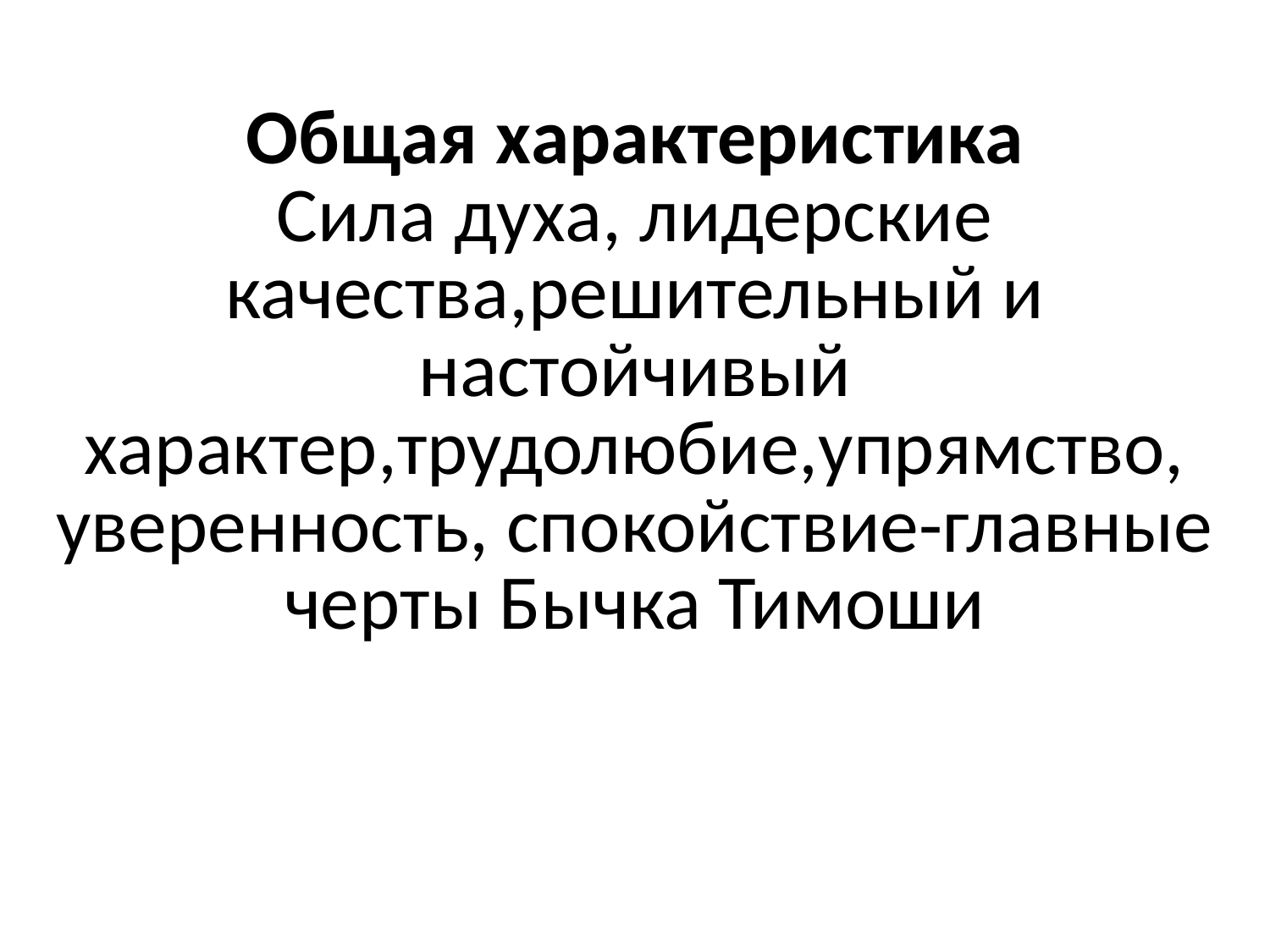

# Общая характеристика Сила духа, лидерские качества,решительный и настойчивый характер,трудолюбие,упрямство, уверенность, спокойствие-главные черты Бычка Тимоши